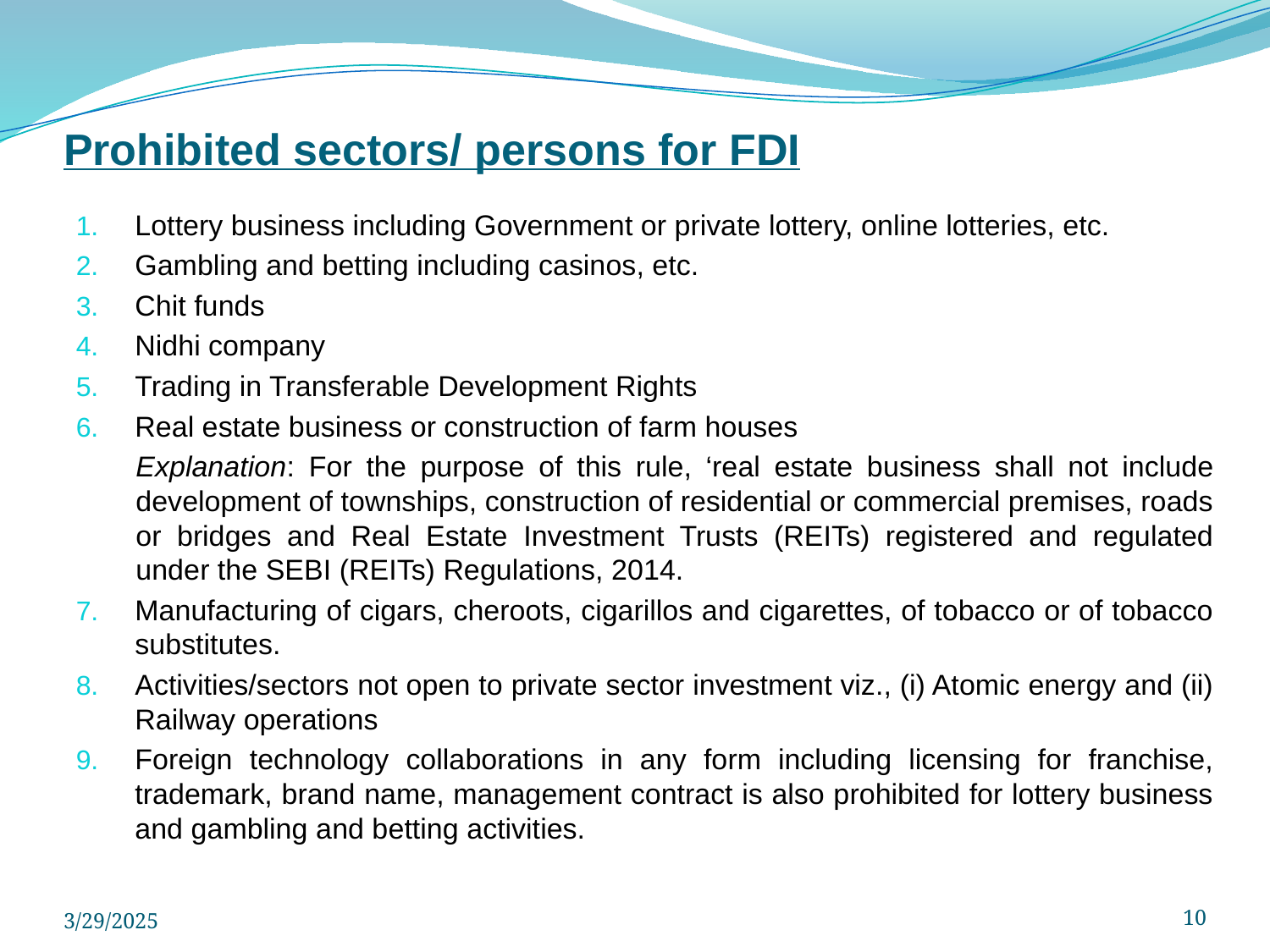

# Prohibited sectors/ persons for FDI
Lottery business including Government or private lottery, online lotteries, etc.
Gambling and betting including casinos, etc.
Chit funds
Nidhi company
Trading in Transferable Development Rights
Real estate business or construction of farm houses
Explanation: For the purpose of this rule, ‘real estate business shall not include development of townships, construction of residential or commercial premises, roads or bridges and Real Estate Investment Trusts (REITs) registered and regulated under the SEBI (REITs) Regulations, 2014.
Manufacturing of cigars, cheroots, cigarillos and cigarettes, of tobacco or of tobacco substitutes.
Activities/sectors not open to private sector investment viz., (i) Atomic energy and (ii) Railway operations
Foreign technology collaborations in any form including licensing for franchise, trademark, brand name, management contract is also prohibited for lottery business and gambling and betting activities.
3/29/2025
10